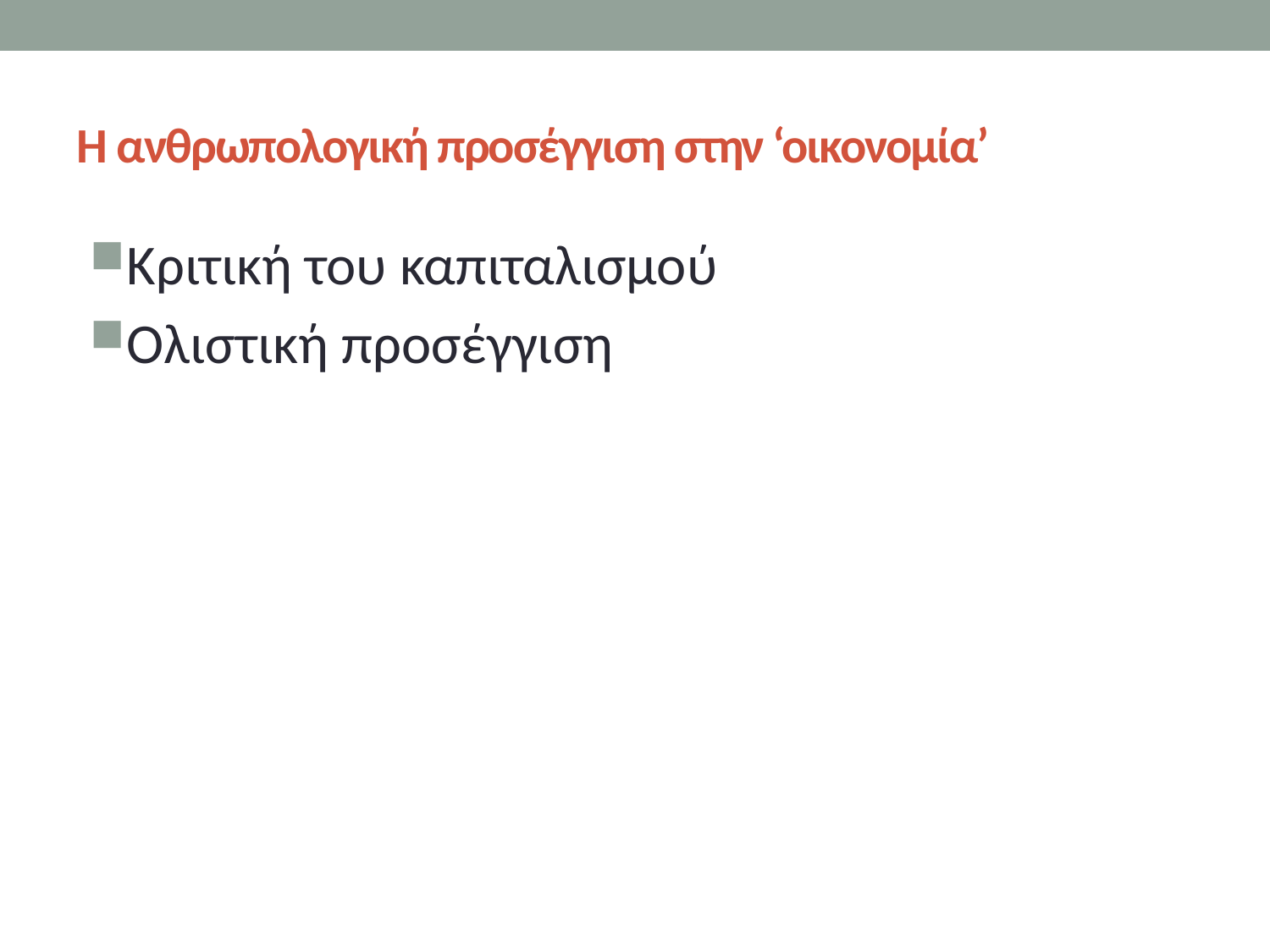

# H ανθρωπολογική προσέγγιση στην ‘οικονομία’
Κριτική του καπιταλισμού
Ολιστική προσέγγιση